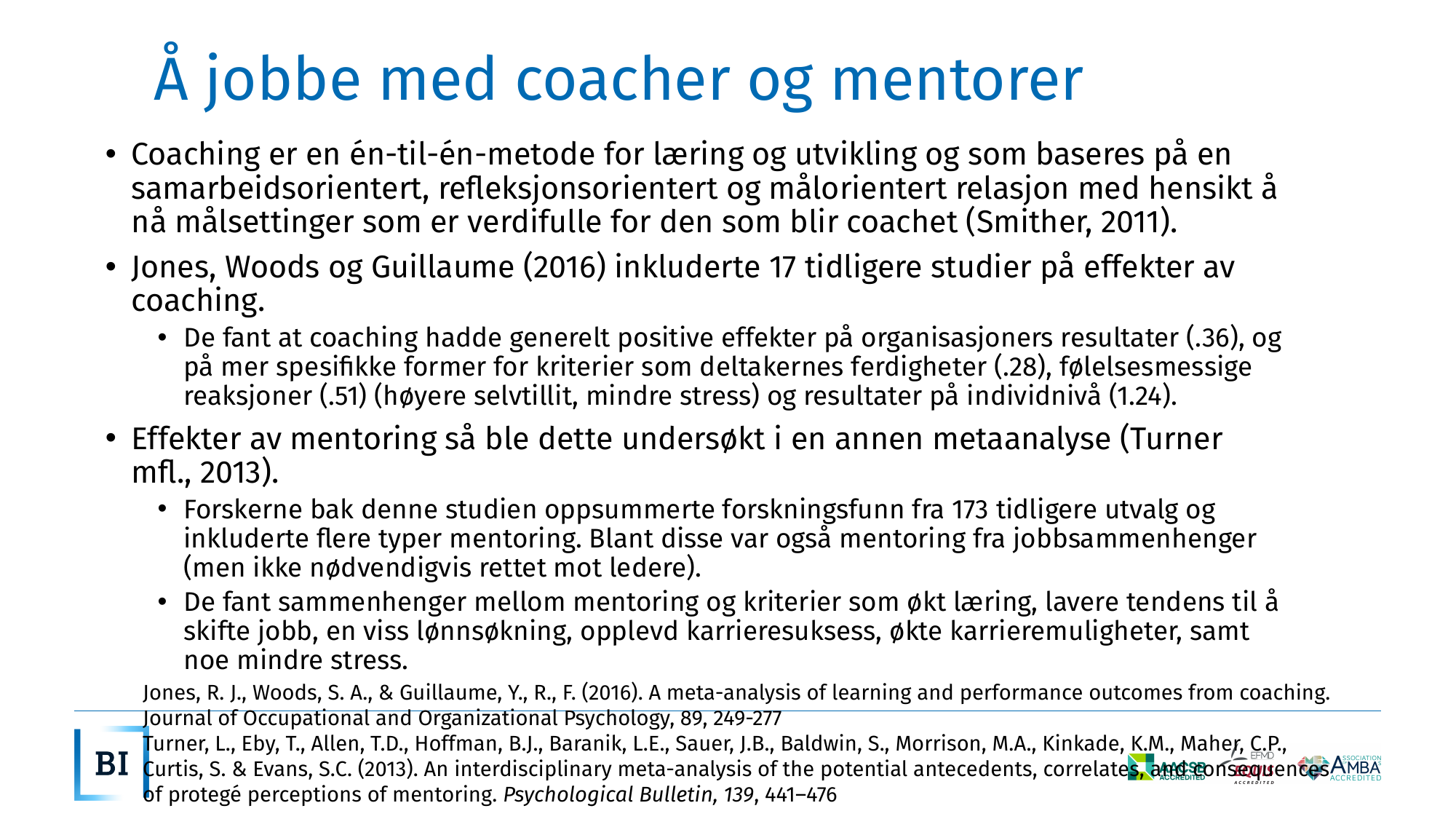

# Å jobbe med coacher og mentorer
Coaching er en én-til-én-metode for læring og utvikling og som baseres på en samarbeidsorientert, refleksjonsorientert og målorientert relasjon med hensikt å nå målsettinger som er verdifulle for den som blir coachet (Smither, 2011).
Jones, Woods og Guillaume (2016) inkluderte 17 tidligere studier på effekter av coaching.
De fant at coaching hadde generelt positive effekter på organisasjoners resultater (.36), og på mer spesifikke former for kriterier som deltakernes ferdigheter (.28), følelsesmessige reaksjoner (.51) (høyere selvtillit, mindre stress) og resultater på individnivå (1.24).
Effekter av mentoring så ble dette undersøkt i en annen metaanalyse (Turner mfl., 2013).
Forskerne bak denne studien oppsummerte forskningsfunn fra 173 tidligere utvalg og inkluderte flere typer mentoring. Blant disse var også mentoring fra jobbsammenhenger (men ikke nødvendigvis rettet mot ledere).
De fant sammenhenger mellom mentoring og kriterier som økt læring, lavere tendens til å skifte jobb, en viss lønnsøkning, opplevd karrieresuksess, økte karrieremuligheter, samt noe mindre stress.

Jones, R. J., Woods, S. A., & Guillaume, Y., R., F. (2016). A meta-analysis of learning and performance outcomes from coaching. Journal of Occupational and Organizational Psychology, 89, 249-277
Turner, L., Eby, T., Allen, T.D., Hoffman, B.J., Baranik, L.E., Sauer, J.B., Baldwin, S., Morrison, M.A., Kinkade, K.M., Maher, C.P., Curtis, S. & Evans, S.C. (2013). An interdisciplinary meta-analysis of the potential antecedents, correlates, and consequences of protegé perceptions of mentoring. Psychological Bulletin, 139, 441–476